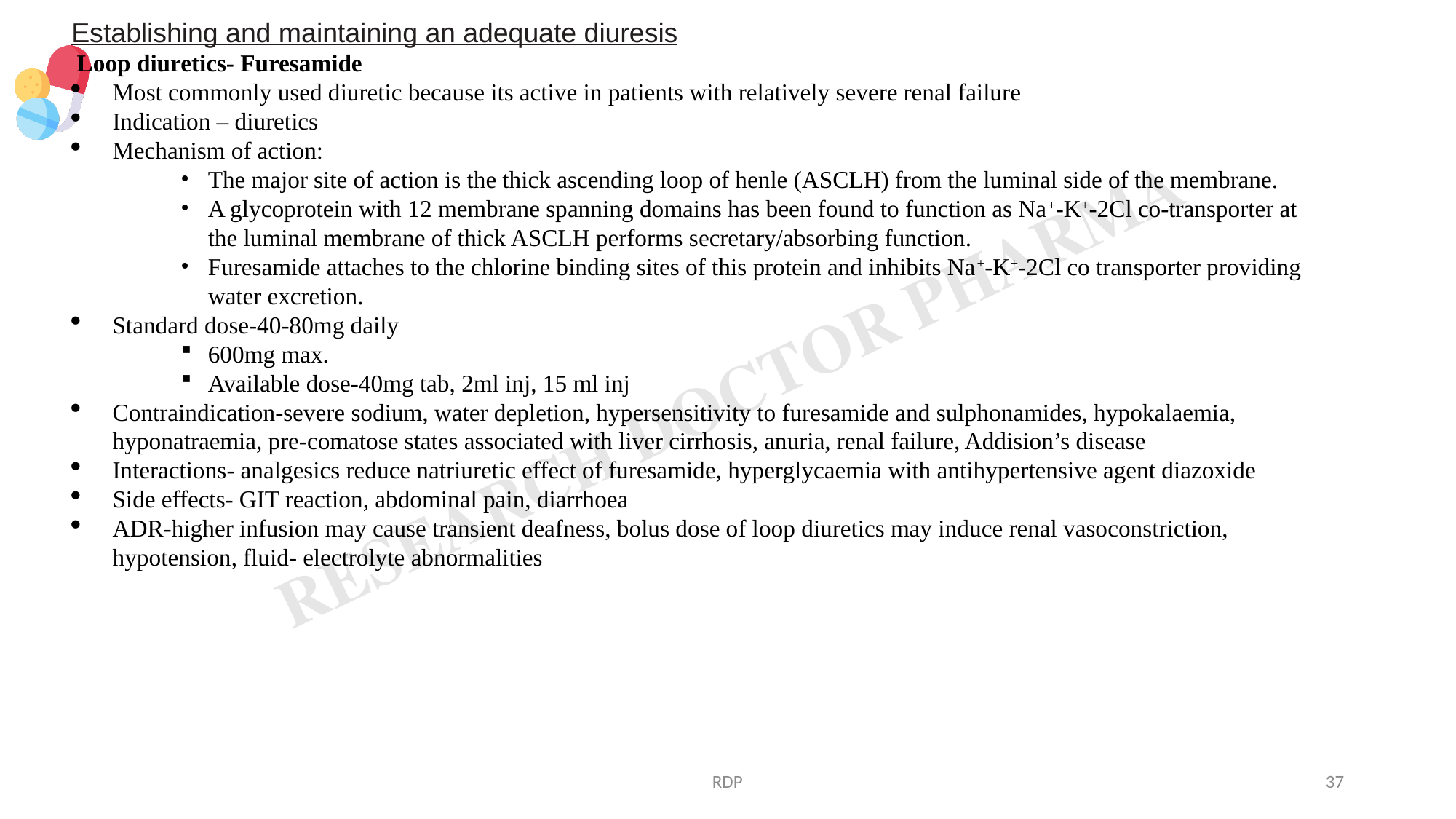

Establishing and maintaining an adequate diuresis
 Loop diuretics- Furesamide
Most commonly used diuretic because its active in patients with relatively severe renal failure
Indication – diuretics
Mechanism of action:
The major site of action is the thick ascending loop of henle (ASCLH) from the luminal side of the membrane.
A glycoprotein with 12 membrane spanning domains has been found to function as Na+-K+-2Cl co-transporter at the luminal membrane of thick ASCLH performs secretary/absorbing function.
Furesamide attaches to the chlorine binding sites of this protein and inhibits Na+-K+-2Cl co transporter providing water excretion.
Standard dose-40-80mg daily
600mg max.
Available dose-40mg tab, 2ml inj, 15 ml inj
Contraindication-severe sodium, water depletion, hypersensitivity to furesamide and sulphonamides, hypokalaemia, hyponatraemia, pre-comatose states associated with liver cirrhosis, anuria, renal failure, Addision’s disease
Interactions- analgesics reduce natriuretic effect of furesamide, hyperglycaemia with antihypertensive agent diazoxide
Side effects- GIT reaction, abdominal pain, diarrhoea
ADR-higher infusion may cause transient deafness, bolus dose of loop diuretics may induce renal vasoconstriction, hypotension, fluid- electrolyte abnormalities

RDP
37